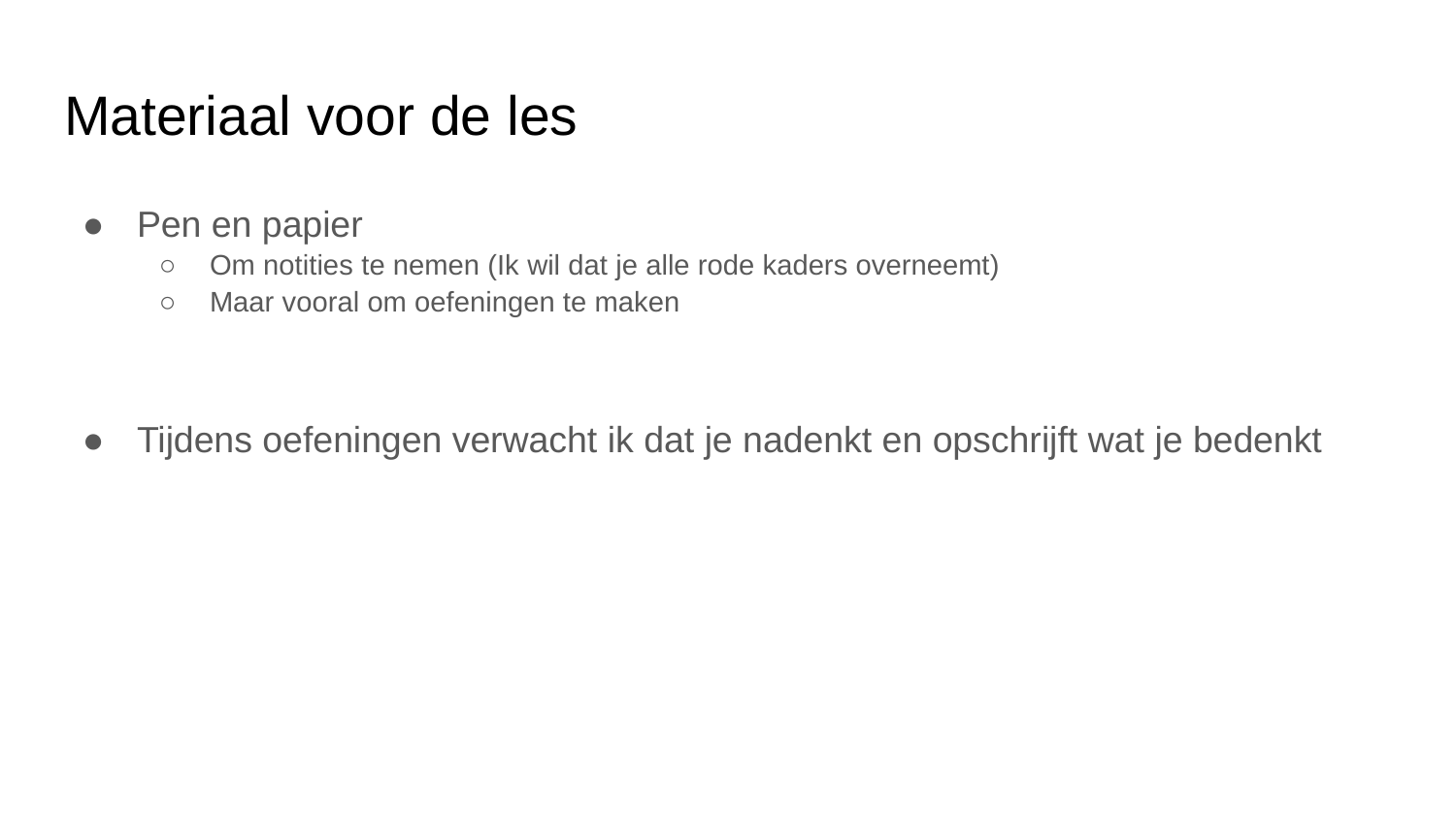

# Materiaal voor de les
Pen en papier
Om notities te nemen (Ik wil dat je alle rode kaders overneemt)
Maar vooral om oefeningen te maken

Tijdens oefeningen verwacht ik dat je nadenkt en opschrijft wat je bedenkt